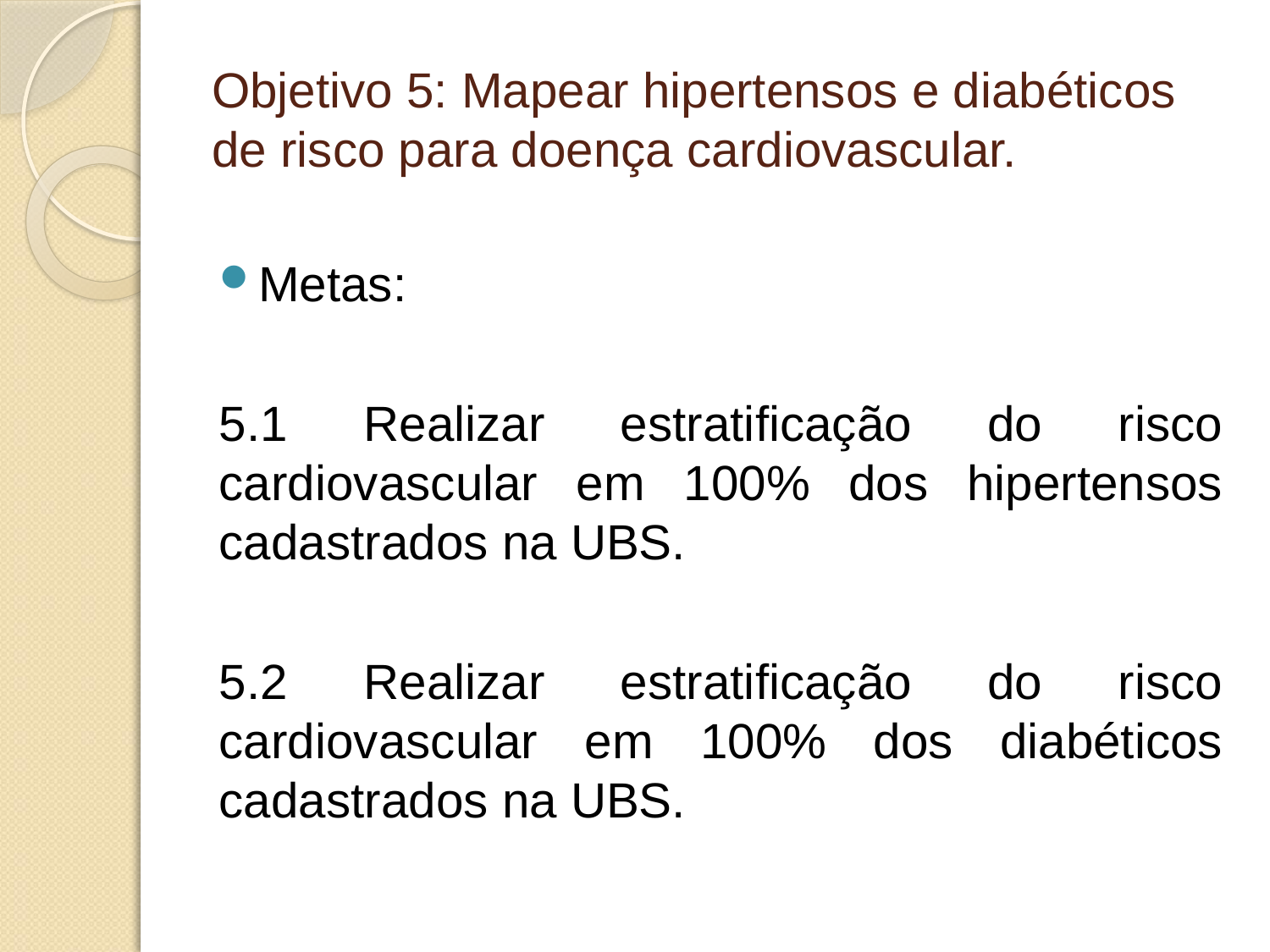

# Objetivo 5: Mapear hipertensos e diabéticos de risco para doença cardiovascular.
Metas:

5.1 Realizar estratificação do risco cardiovascular em 100% dos hipertensos cadastrados na UBS.

5.2 Realizar estratificação do risco cardiovascular em 100% dos diabéticos cadastrados na UBS.